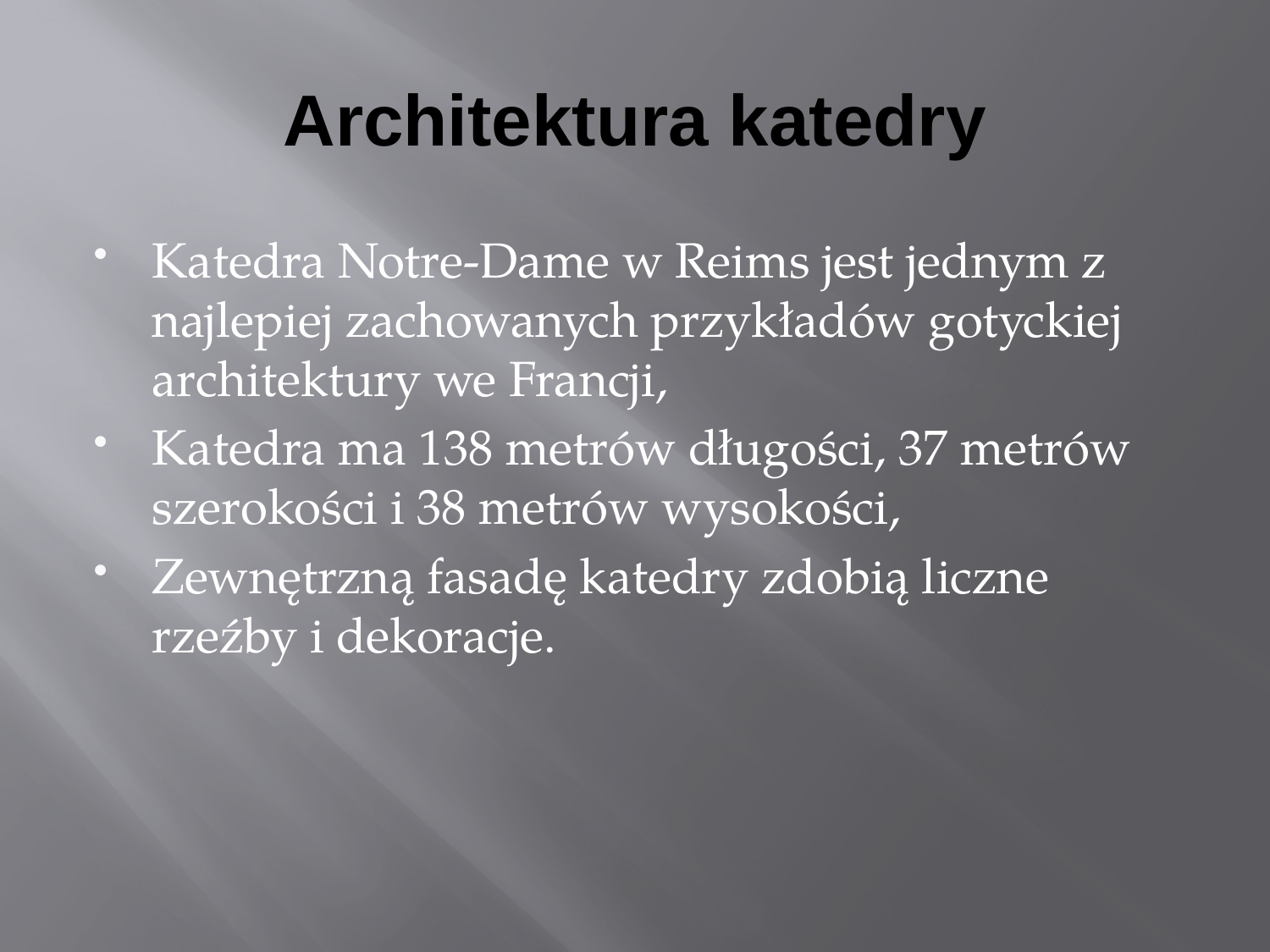

# Architektura katedry
Katedra Notre-Dame w Reims jest jednym z najlepiej zachowanych przykładów gotyckiej architektury we Francji,
Katedra ma 138 metrów długości, 37 metrów szerokości i 38 metrów wysokości,
Zewnętrzną fasadę katedry zdobią liczne rzeźby i dekoracje.